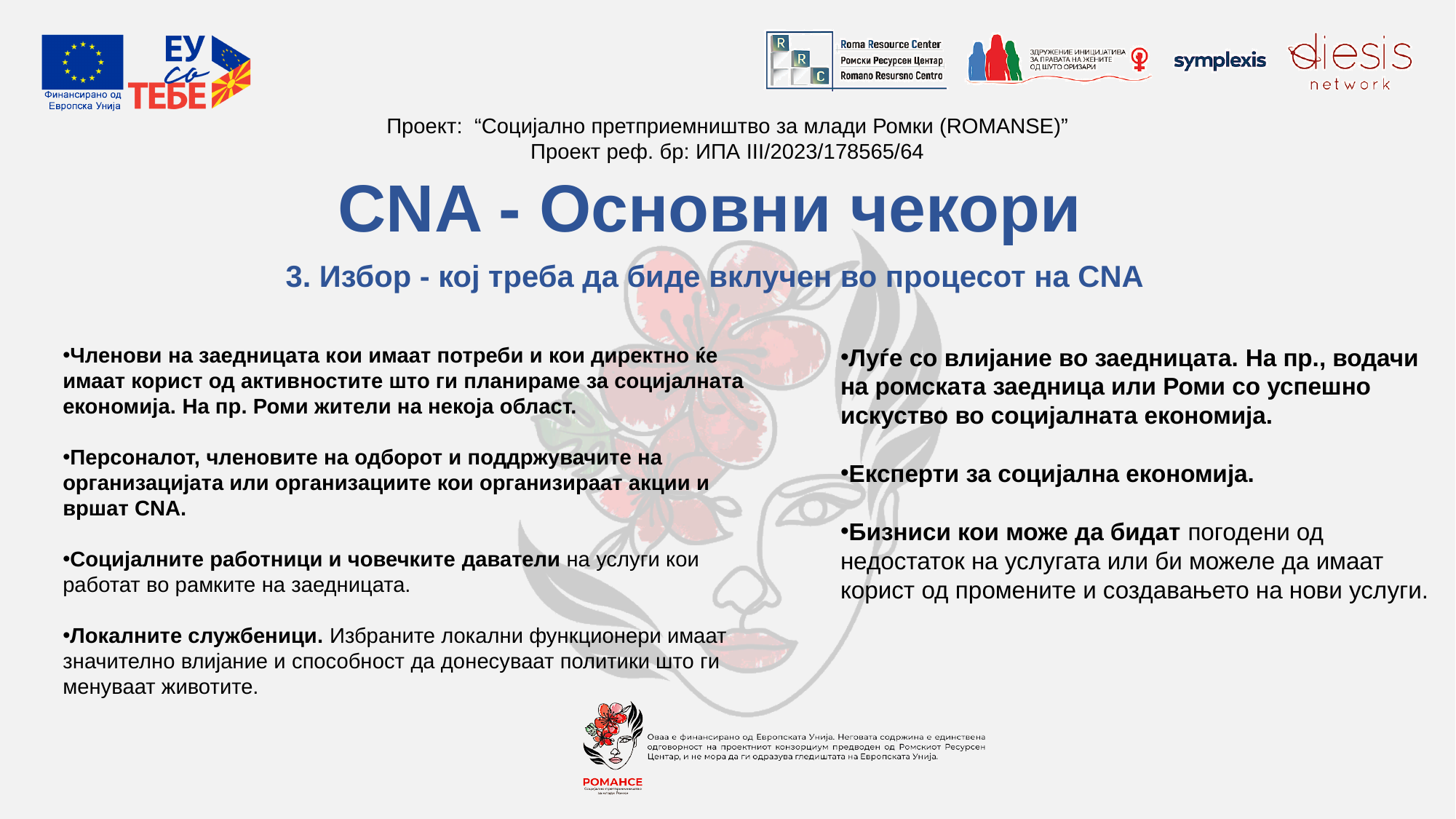

# CNA - Основни чекори
3. Избор - кој треба да биде вклучен во процесот на CNA
Членови на заедницата кои имаат потреби и кои директно ќе имаат корист од активностите што ги планираме за социјалната економија. На пр. Роми жители на некоја област.
Персоналот, членовите на одборот и поддржувачите на организацијата или организациите кои организираат акции и вршат CNA.
Социјалните работници и човечките даватели на услуги кои работат во рамките на заедницата.
Локалните службеници. Избраните локални функционери имаат значително влијание и способност да донесуваат политики што ги менуваат животите.
Луѓе со влијание во заедницата. На пр., водачи на ромската заедница или Роми со успешно искуство во социјалната економија.
Експерти за социјална економија.
Бизниси кои може да бидат погодени од недостаток на услугата или би можеле да имаат корист од промените и создавањето на нови услуги.